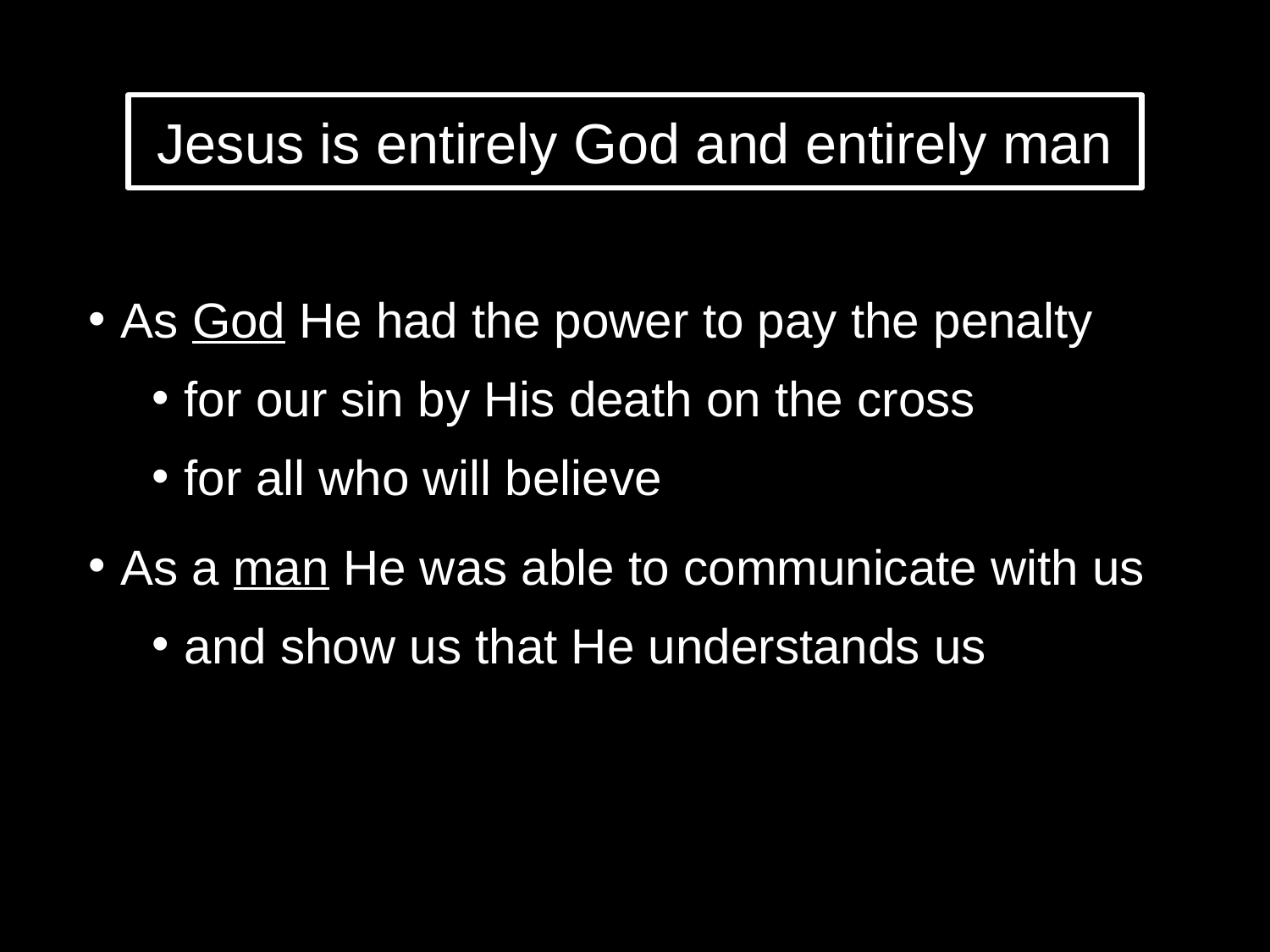

Jesus is entirely God and entirely man
As God He had the power to pay the penalty
for our sin by His death on the cross
for all who will believe
As a man He was able to communicate with us
and show us that He understands us